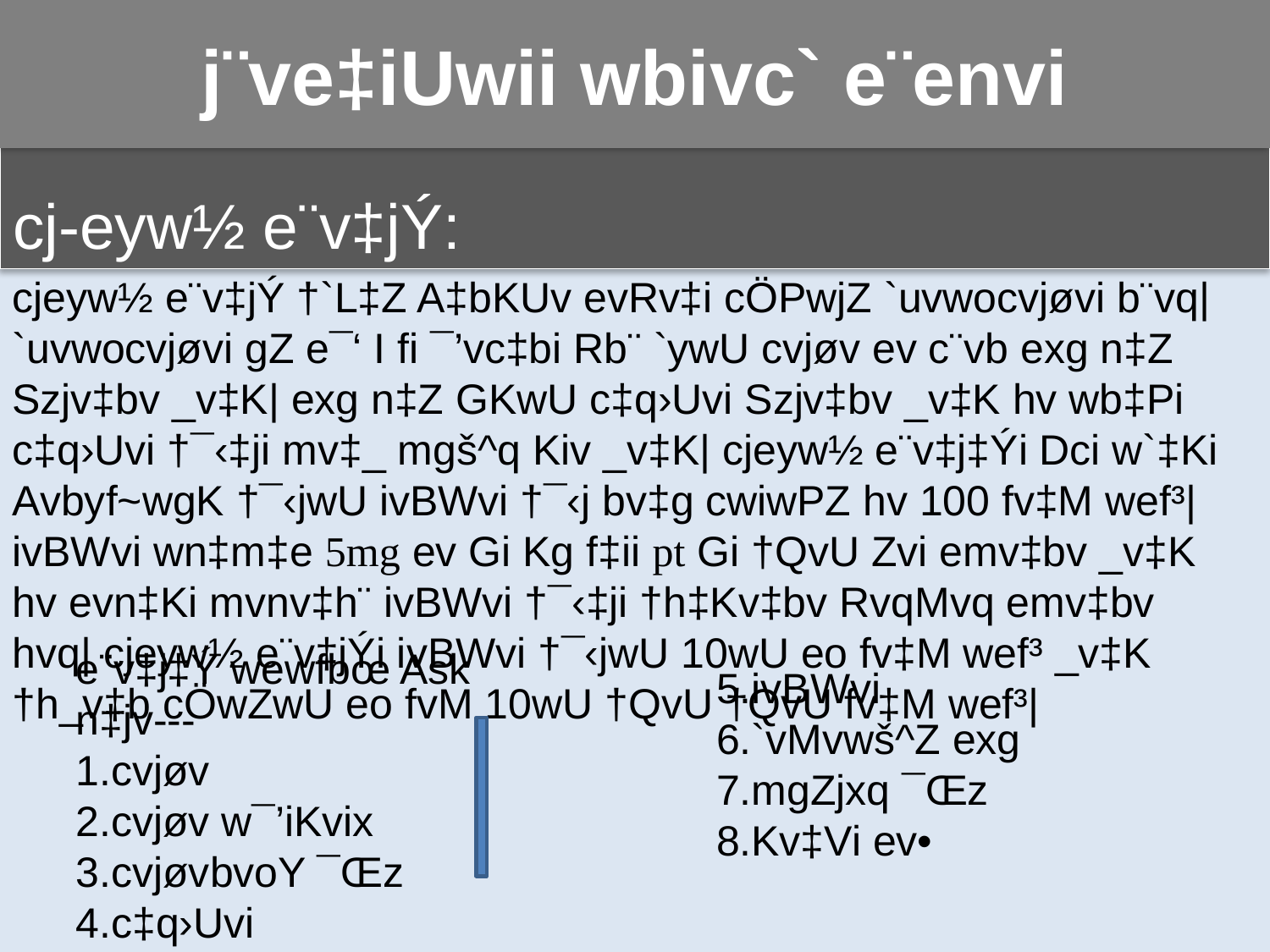

# j¨ve‡iUwii wbivc` e¨envi
cj-eyw½ e¨v‡jÝ:
cjeyw½ e¨v‡jÝ †`L‡Z A‡bKUv evRv‡i cÖPwjZ `uvwocvjøvi b¨vq|`uvwocvjøvi gZ e¯‘ I fi ¯’vc‡bi Rb¨ `ywU cvjøv ev c¨vb exg n‡Z Szjv‡bv _v‡K| exg n‡Z GKwU c‡q›Uvi Szjv‡bv _v‡K hv wb‡Pi c‡q›Uvi †¯‹‡ji mv‡_ mgš^q Kiv _v‡K| cjeyw½ e¨v‡j‡Ýi Dci w`‡Ki Avbyf~wgK †¯‹jwU ivBWvi †¯‹j bv‡g cwiwPZ hv 100 fv‡M wef³| ivBWvi wn‡m‡e 5mg ev Gi Kg f‡ii pt Gi †QvU Zvi emv‡bv _v‡K hv evn‡Ki mvnv‡h¨ ivBWvi †¯‹‡ji †h‡Kv‡bv RvqMvq emv‡bv hvq| cjeyw½ e¨v‡jÝi ivBWvi †¯‹jwU 10wU eo fv‡M wef³ _v‡K †h_v‡b cÖwZwU eo fvM 10wU †QvU †QvU fv‡M wef³|
e¨v‡j‡Ý wewfbœ Ask n‡jv---
1.cvjøv
2.cvjøv w¯’iKvix
3.cvjøvbvoY ¯Œz
4.c‡q›Uvi
5.ivBWvi
6.`vMvwš^Z exg
7.mgZjxq ¯Œz
8.Kv‡Vi ev•